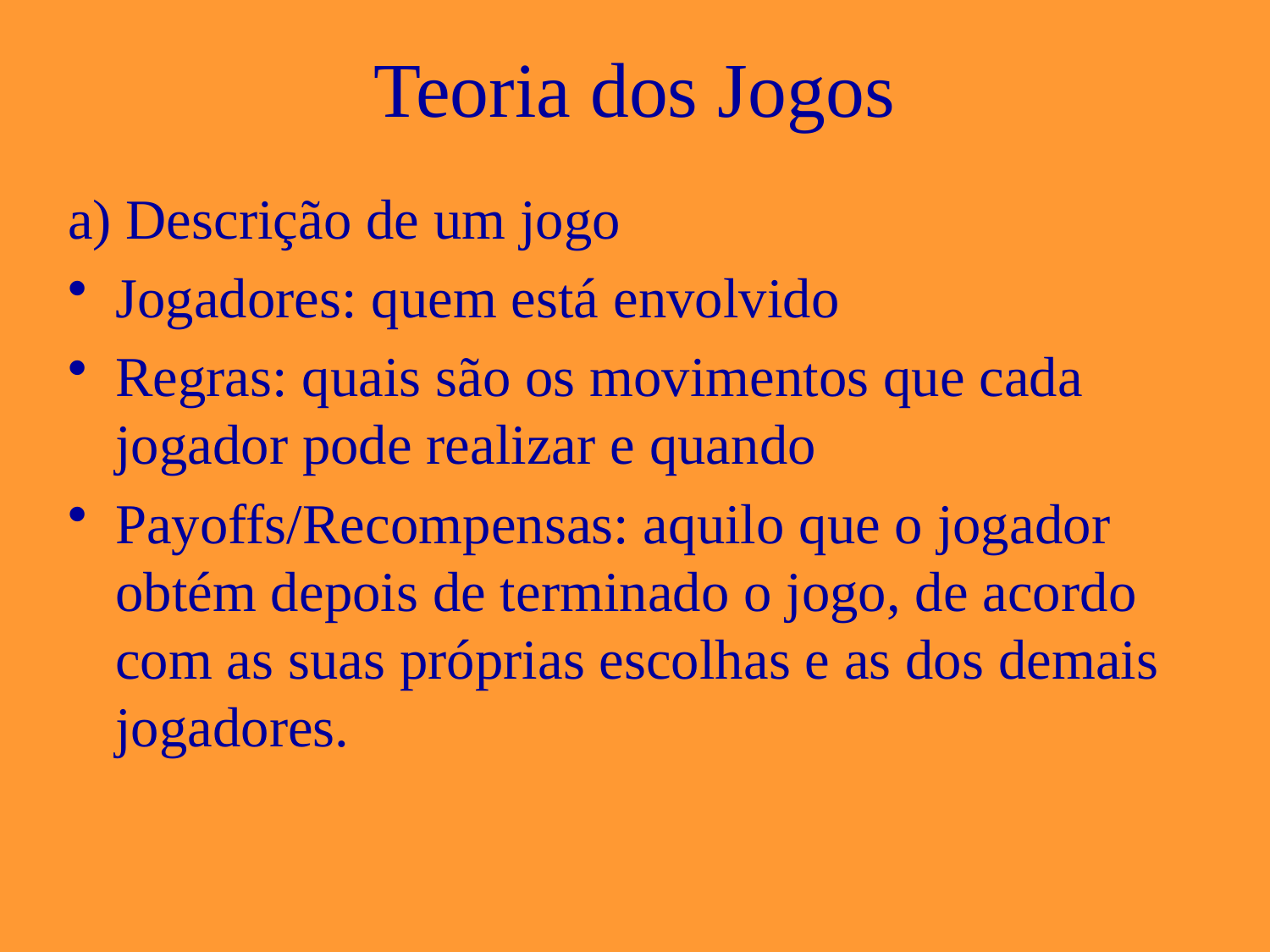

# Teoria dos Jogos
a) Descrição de um jogo
Jogadores: quem está envolvido
Regras: quais são os movimentos que cada jogador pode realizar e quando
Payoffs/Recompensas: aquilo que o jogador obtém depois de terminado o jogo, de acordo com as suas próprias escolhas e as dos demais jogadores.